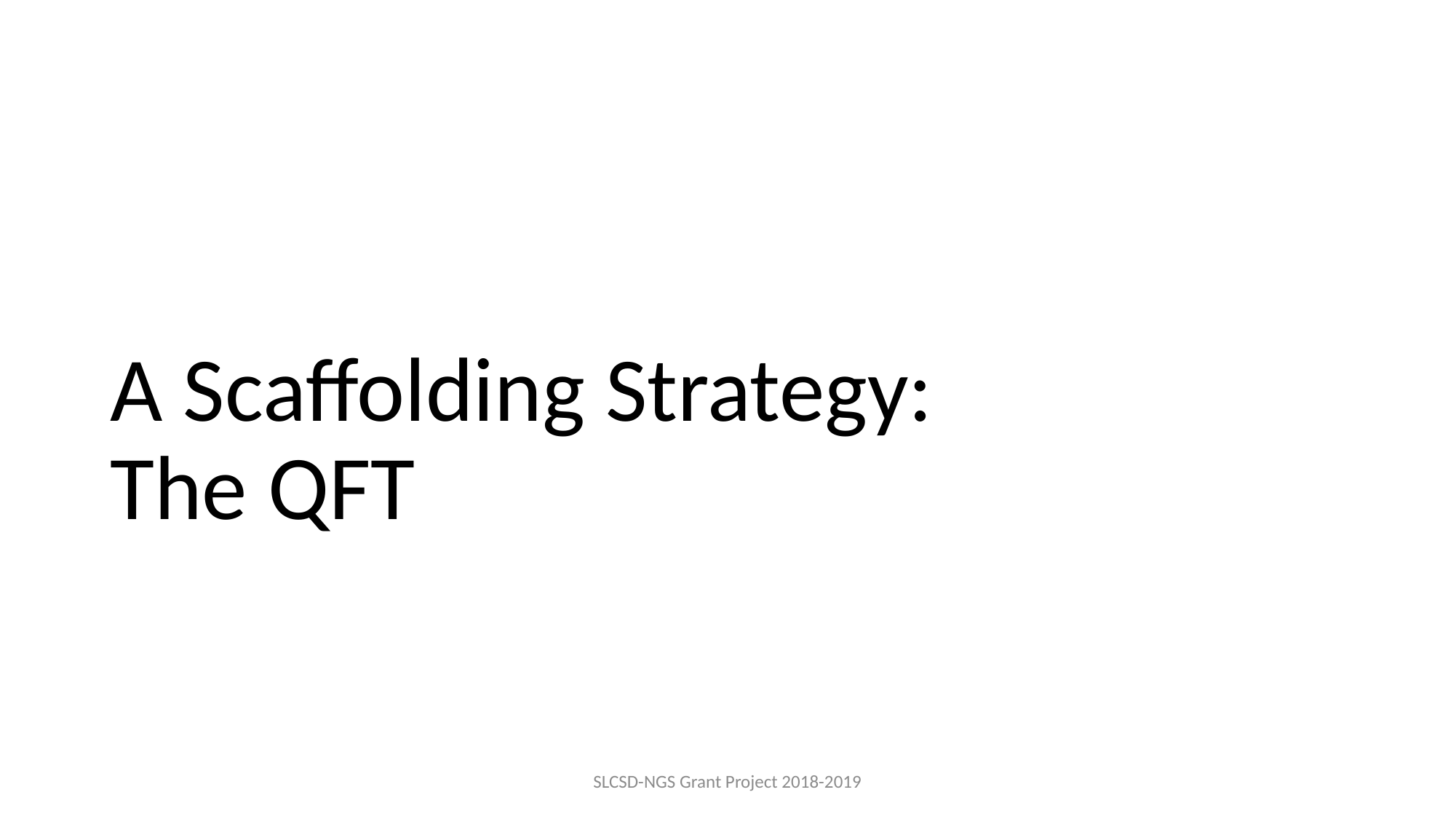

# A Scaffolding Strategy: The QFT

SLCSD-NGS Grant Project 2018-2019